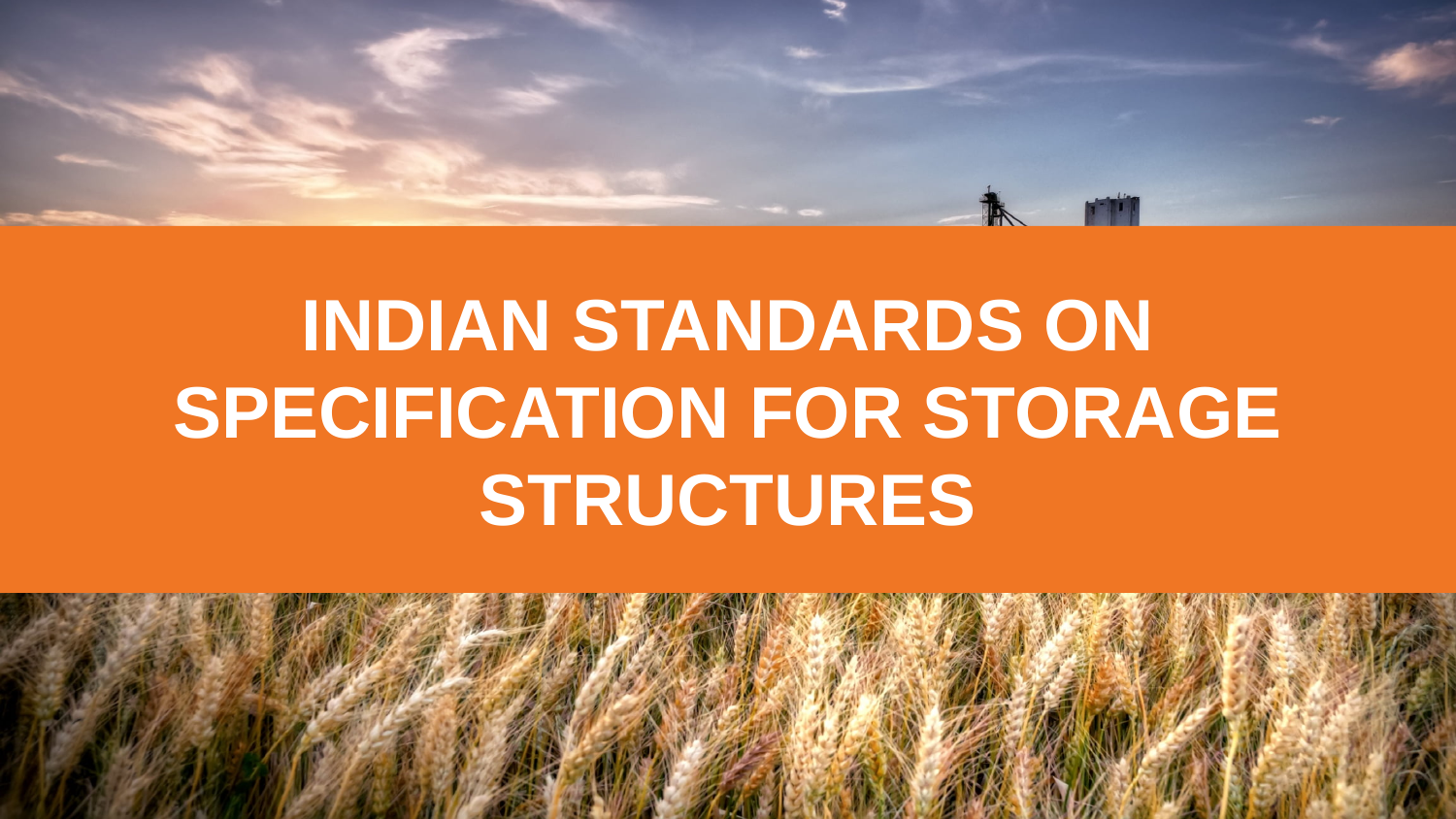

INDIAN STANDARDS ON SPECIFICATION FOR STORAGE STRUCTURES